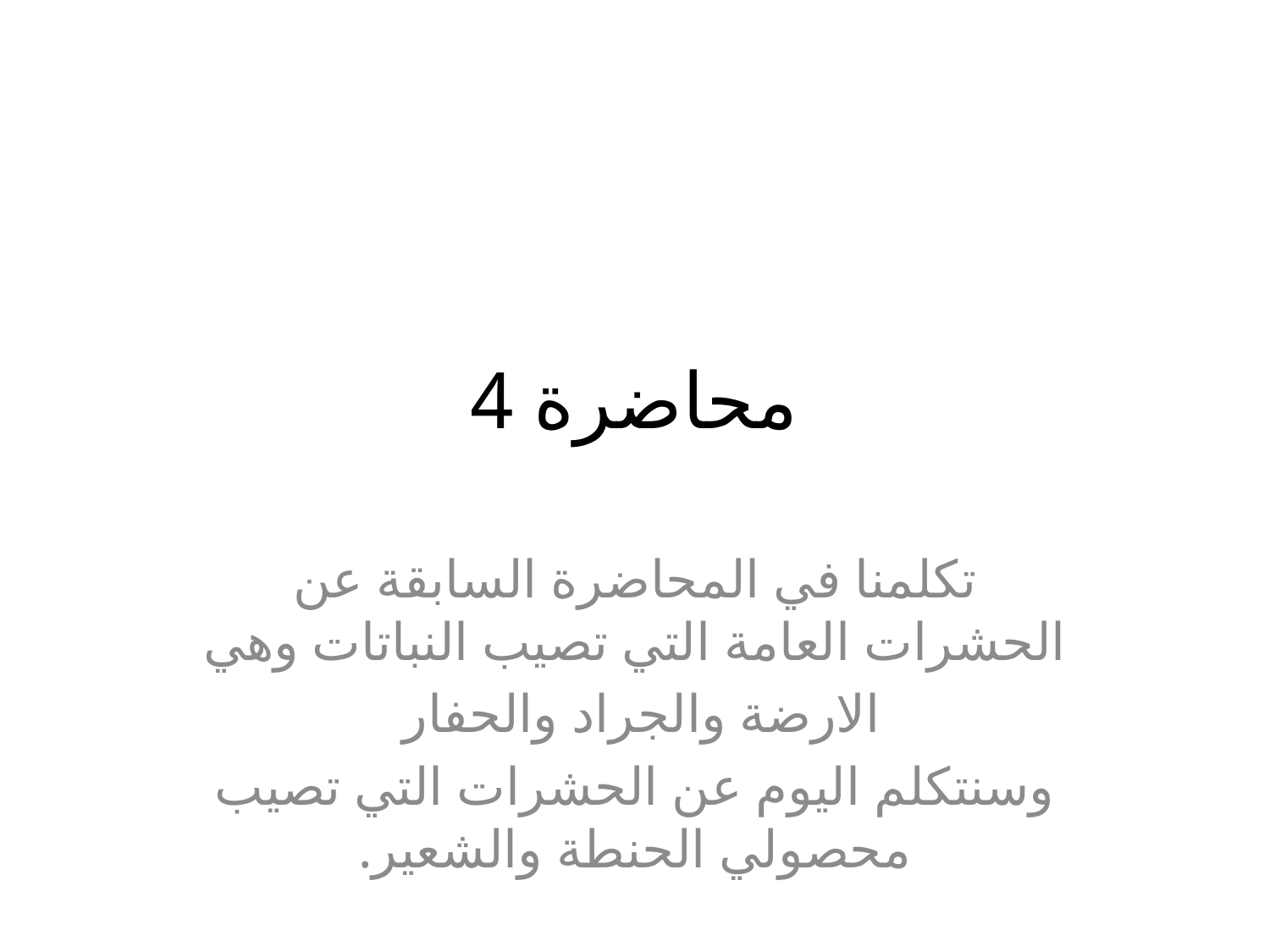

# محاضرة 4
تكلمنا في المحاضرة السابقة عن الحشرات العامة التي تصيب النباتات وهي
الارضة والجراد والحفار
وسنتكلم اليوم عن الحشرات التي تصيب محصولي الحنطة والشعير.